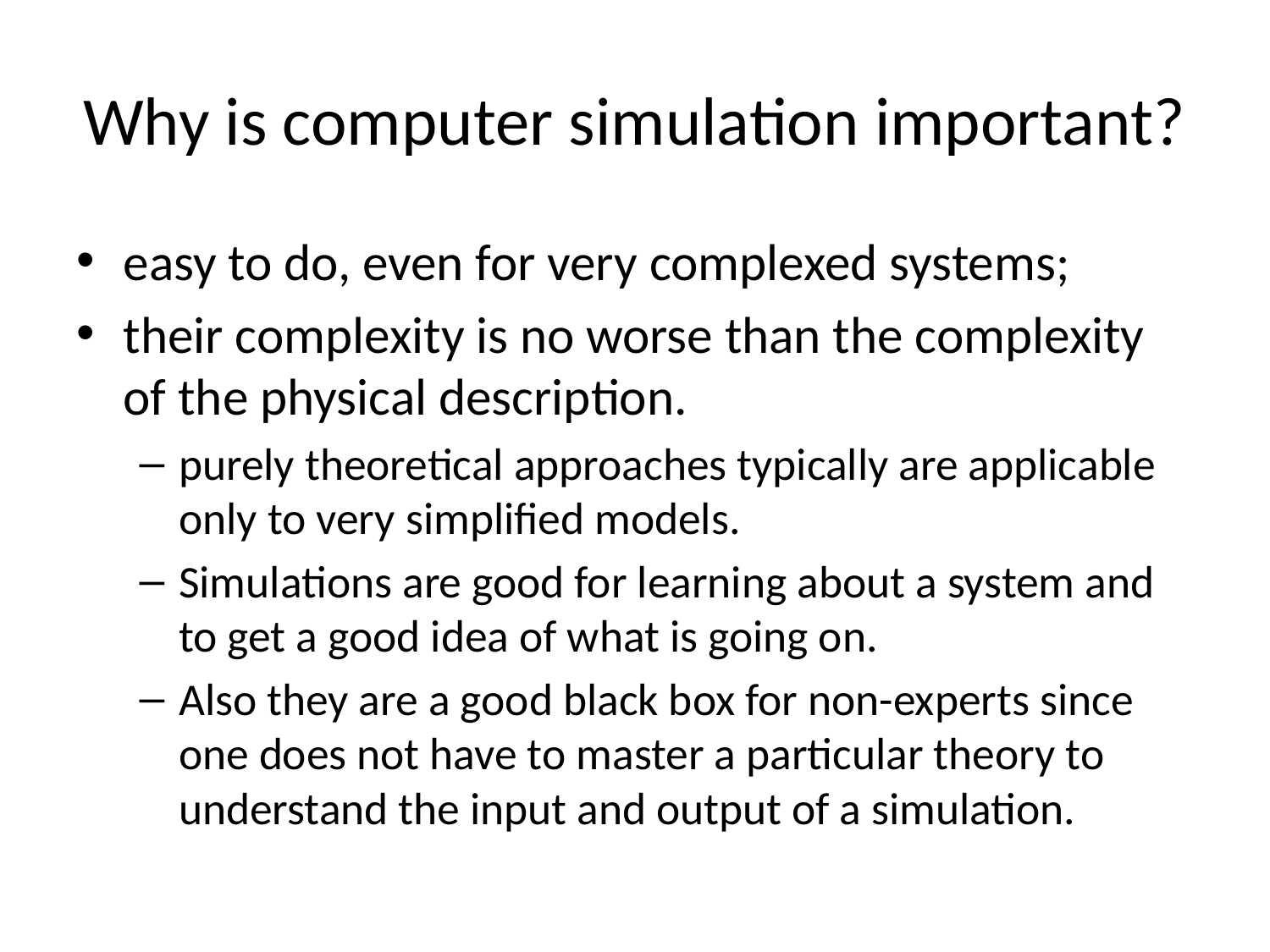

# Why is computer simulation important?
easy to do, even for very complexed systems;
their complexity is no worse than the complexity of the physical description.
purely theoretical approaches typically are applicable only to very simplified models.
Simulations are good for learning about a system and to get a good idea of what is going on.
Also they are a good black box for non-experts since one does not have to master a particular theory to understand the input and output of a simulation.